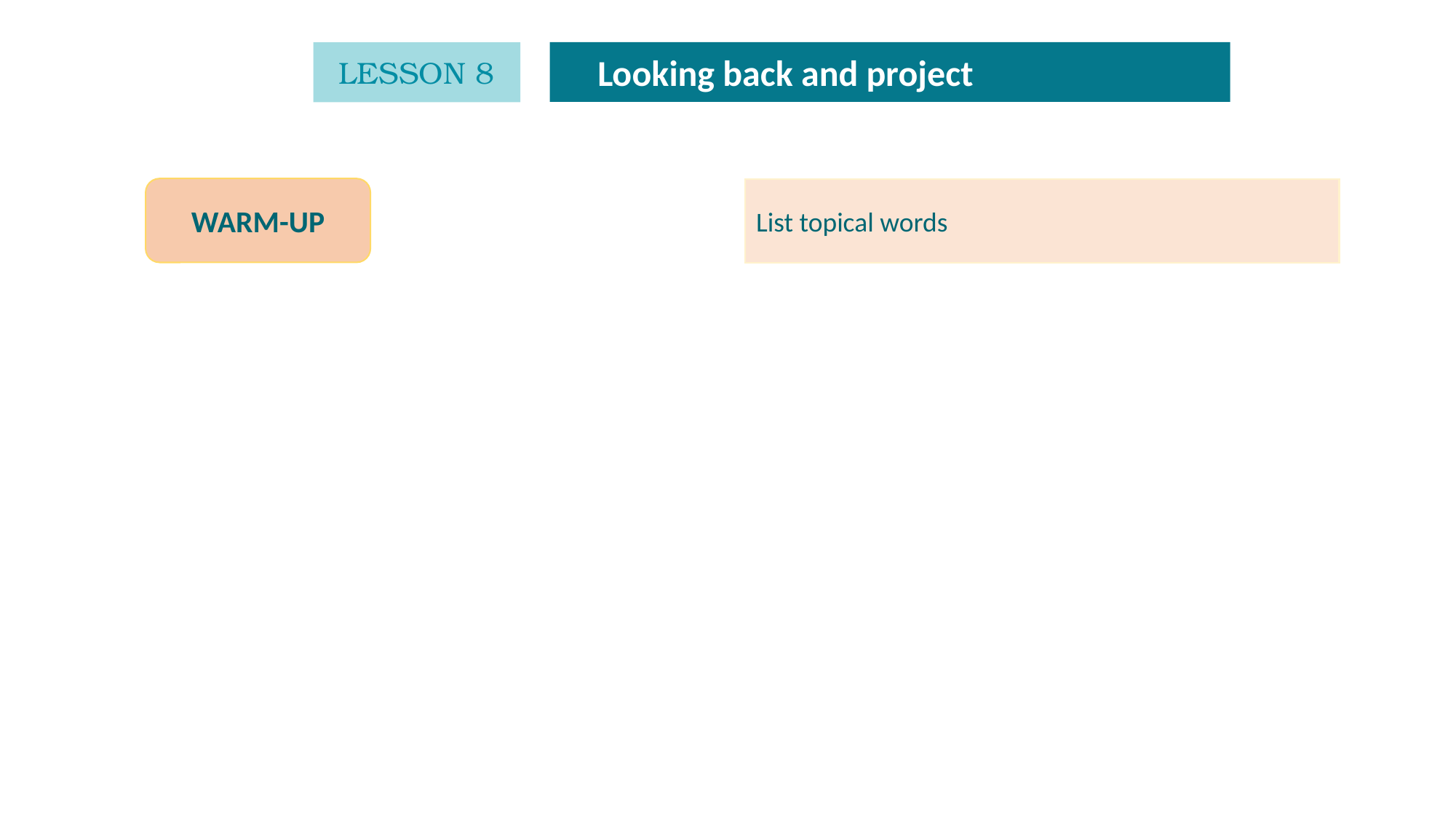

Looking back and project
LESSON 8
GETTING STARTED
Unit
WARM-UP
List topical words